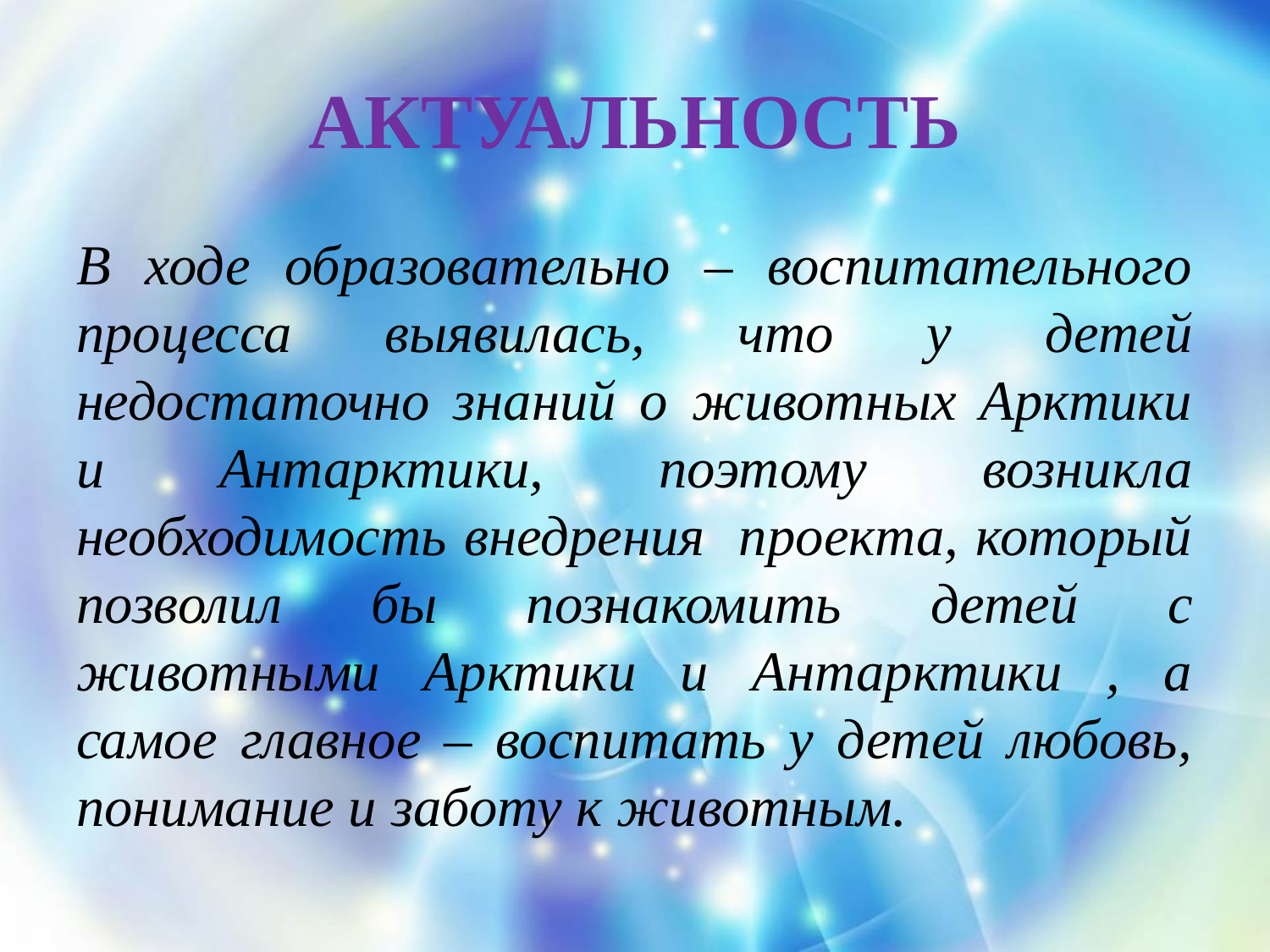

# АКТУАЛЬНОСТЬ
В ходе образовательно – воспитательного процесса выявилась, что у детей недостаточно знаний о животных Арктики и Антарктики, поэтому возникла необходимость внедрения  проекта, который позволил бы познакомить детей с животными Арктики и Антарктики , а самое главное – воспитать у детей любовь, понимание и заботу к животным.